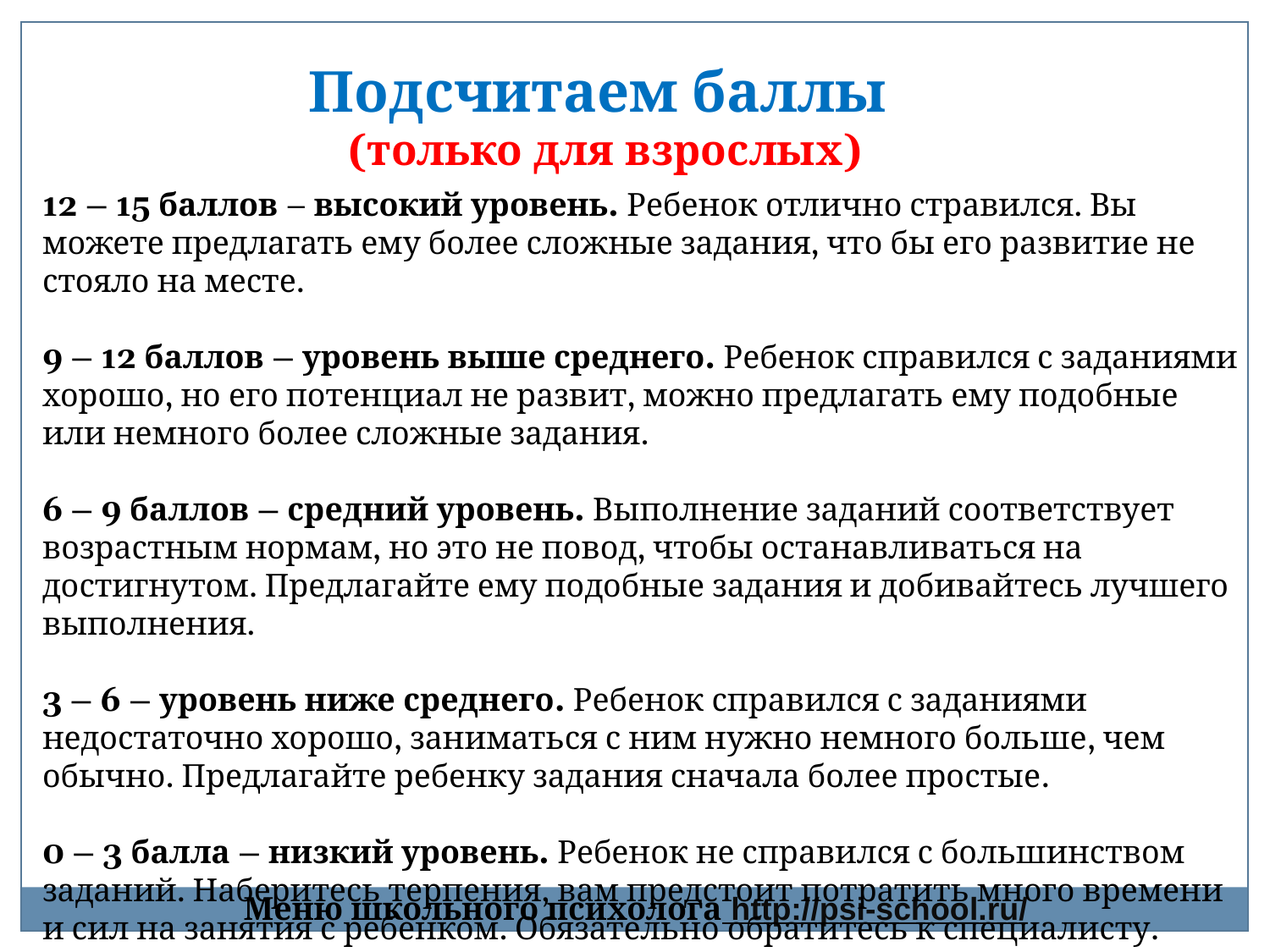

Подсчитаем баллы
(только для взрослых)
12 – 15 баллов – высокий уровень. Ребенок отлично стравился. Вы можете предлагать ему более сложные задания, что бы его развитие не стояло на месте.

9 – 12 баллов – уровень выше среднего. Ребенок справился с заданиями хорошо, но его потенциал не развит, можно предлагать ему подобные или немного более сложные задания.

6 – 9 баллов – средний уровень. Выполнение заданий соответствует возрастным нормам, но это не повод, чтобы останавливаться на достигнутом. Предлагайте ему подобные задания и добивайтесь лучшего выполнения.

3 – 6 – уровень ниже среднего. Ребенок справился с заданиями недостаточно хорошо, заниматься с ним нужно немного больше, чем обычно. Предлагайте ребенку задания сначала более простые.

0 – 3 балла – низкий уровень. Ребенок не справился с большинством заданий. Наберитесь терпения, вам предстоит потратить много времени и сил на занятия с ребенком. Обязательно обратитесь к специалисту.
Меню школьного психолога http://psi-school.ru/